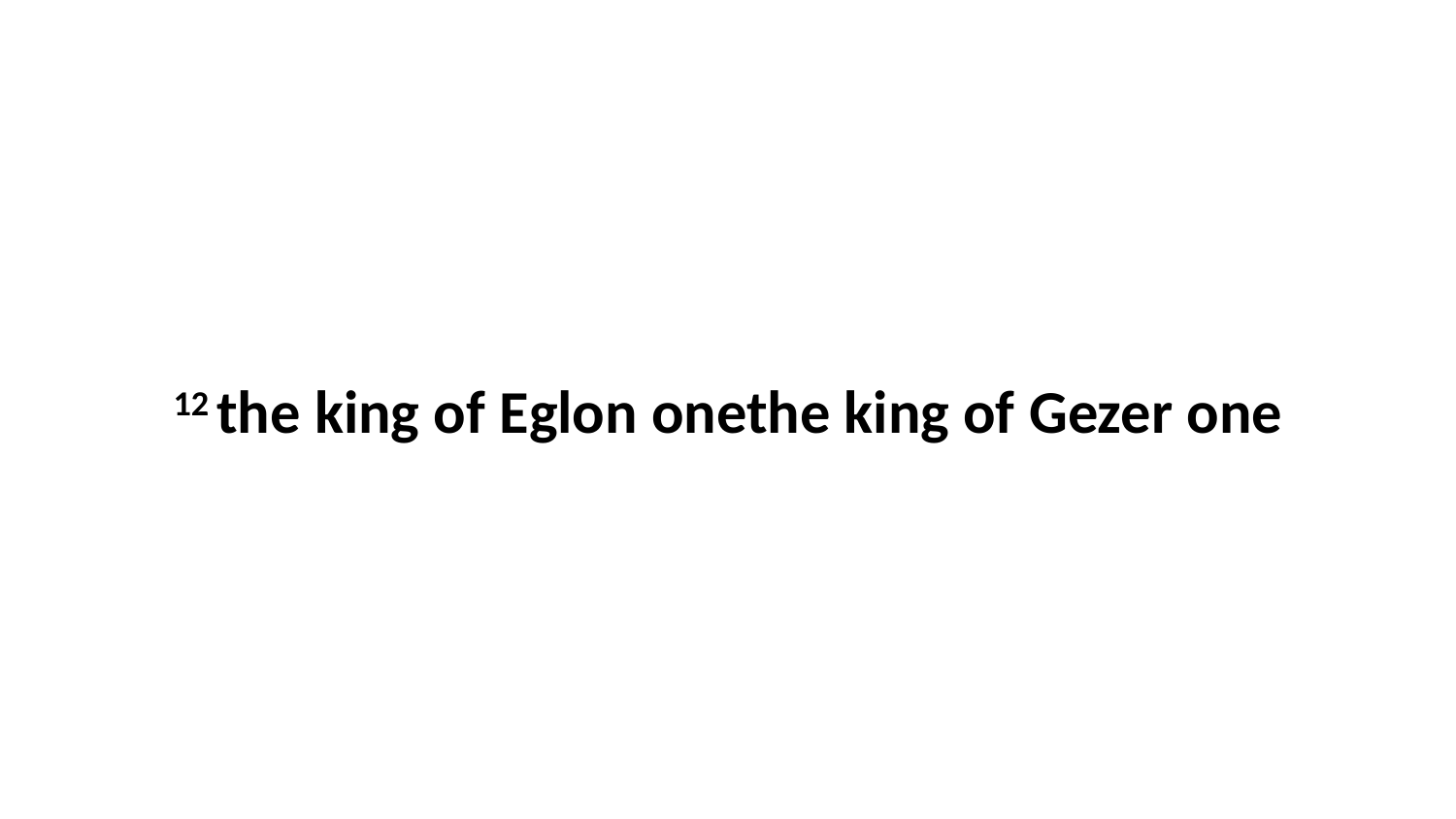

12 the king of Eglon onethe king of Gezer one